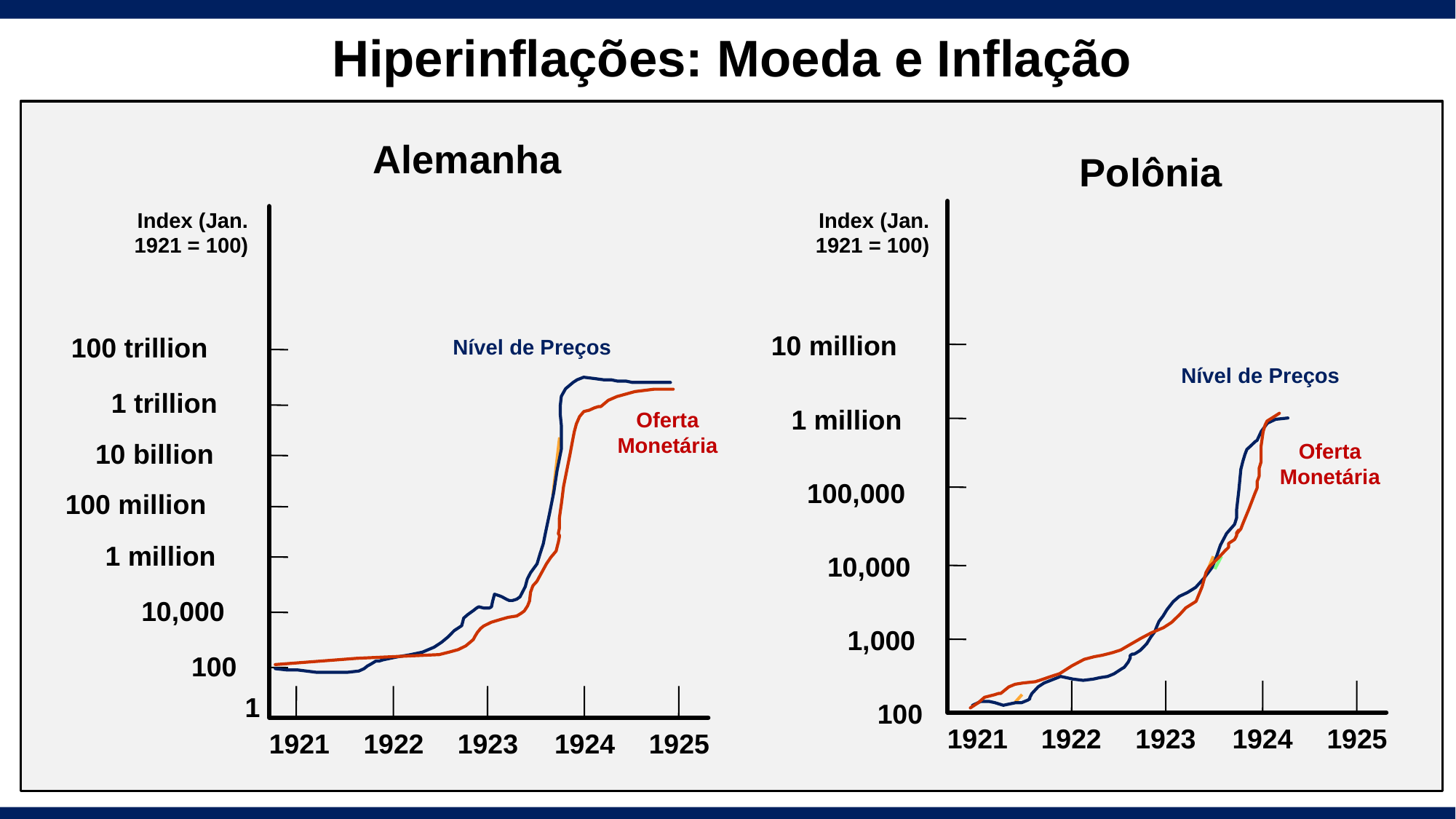

Hiperinflações: Moeda e Inflação

Alemanha
 Polônia

Index (Jan. 1921 = 100)
Index (Jan. 1921 = 100)
10 million
100 trillion
Nível de Preços

Nível de Preços

1 trillion

1 million

Oferta Monetária

10 billion

Oferta Monetária

100,000

100 million

1 million
10,000

10,000

1,000

100

1

100
1921
1922
1923
1924
1925
1921
1922
1923
1924
1925